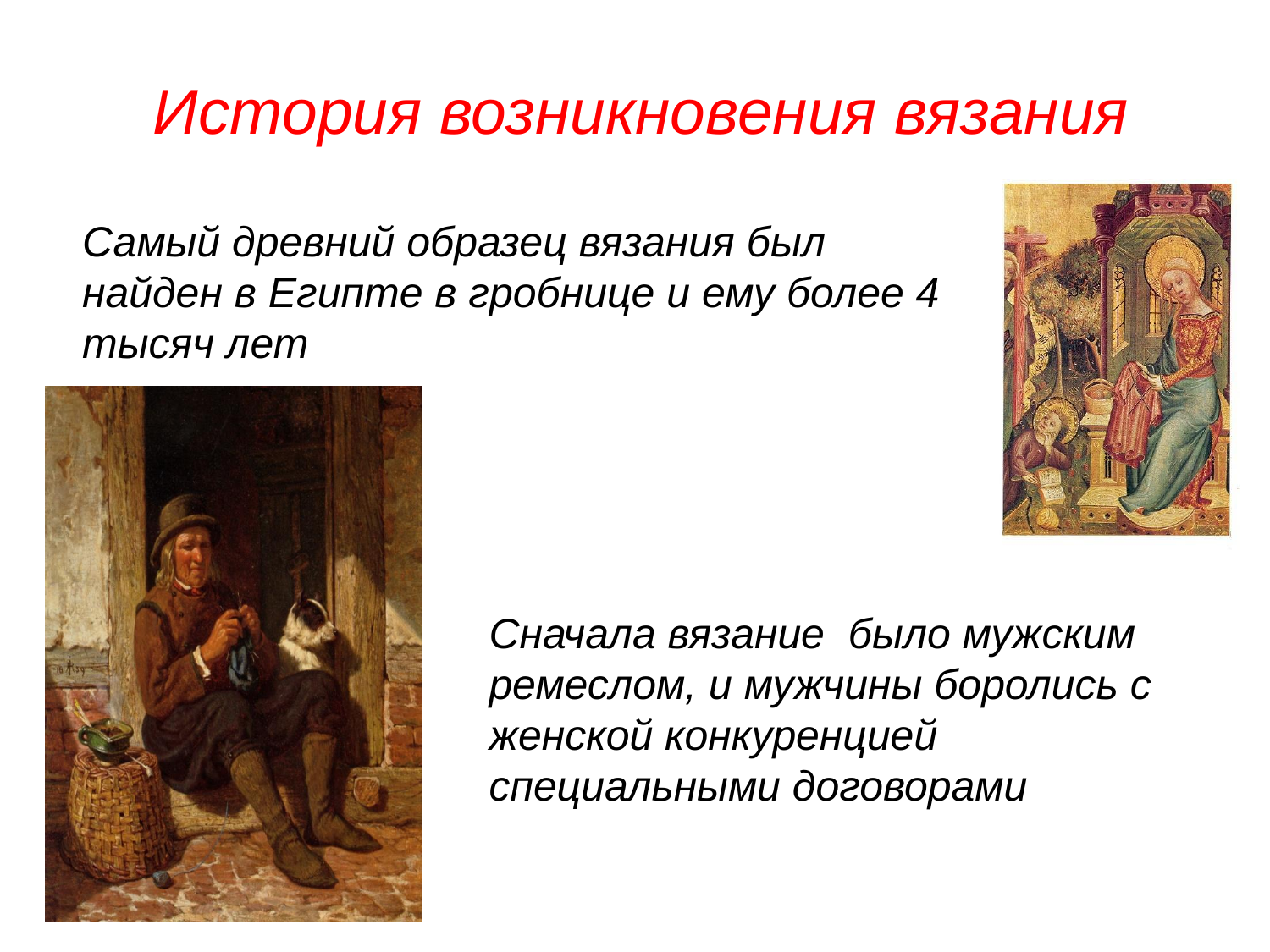

# История возникновения вязания

Самый древний образец вязания был найден в Египте в гробнице и ему более 4 тысяч лет

Сначала вязание  было мужским ремеслом, и мужчины боролись с женской конкуренцией специальными договорами